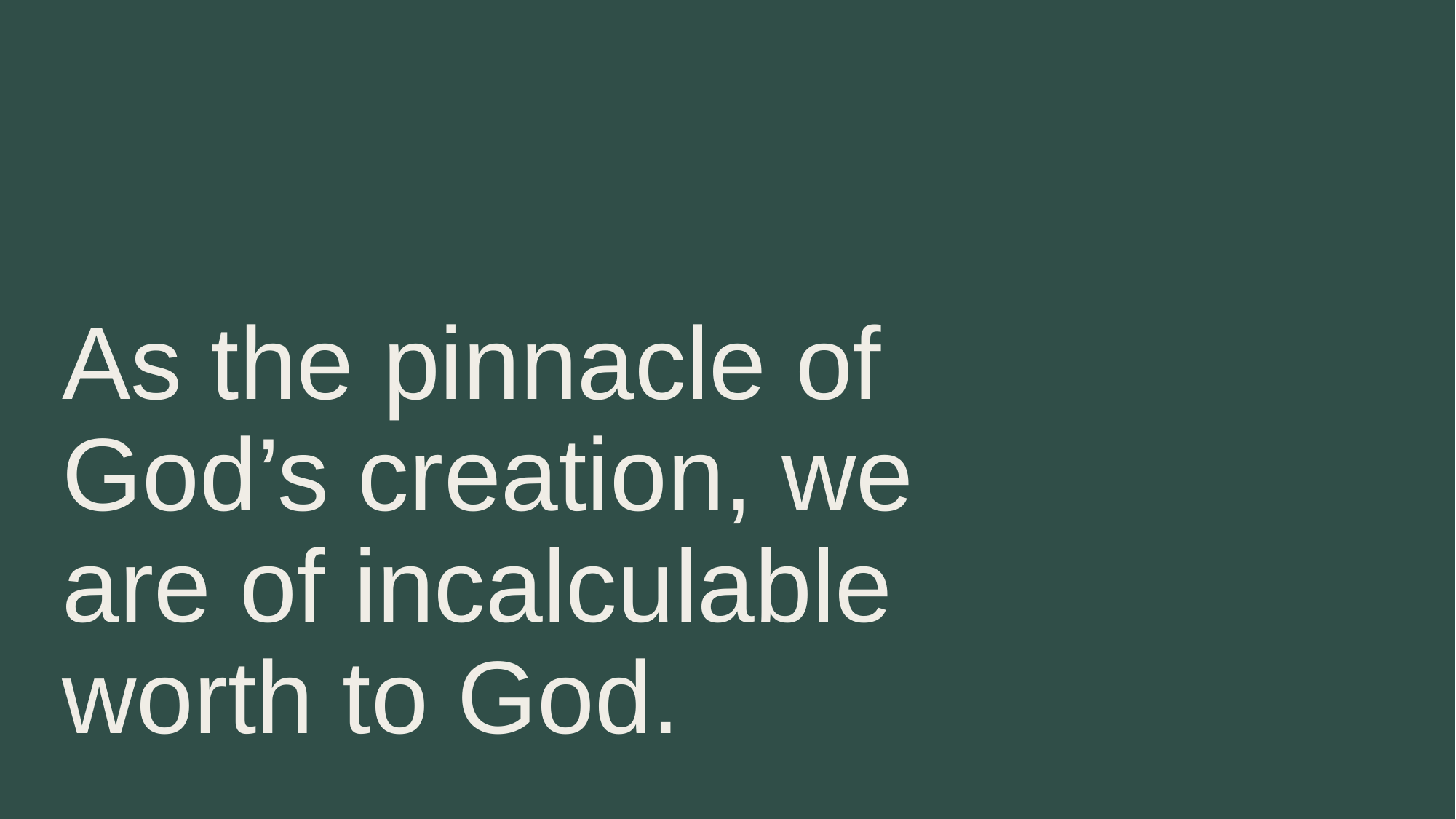

# As the pinnacle of God’s creation, we are of incalculable worth to God.